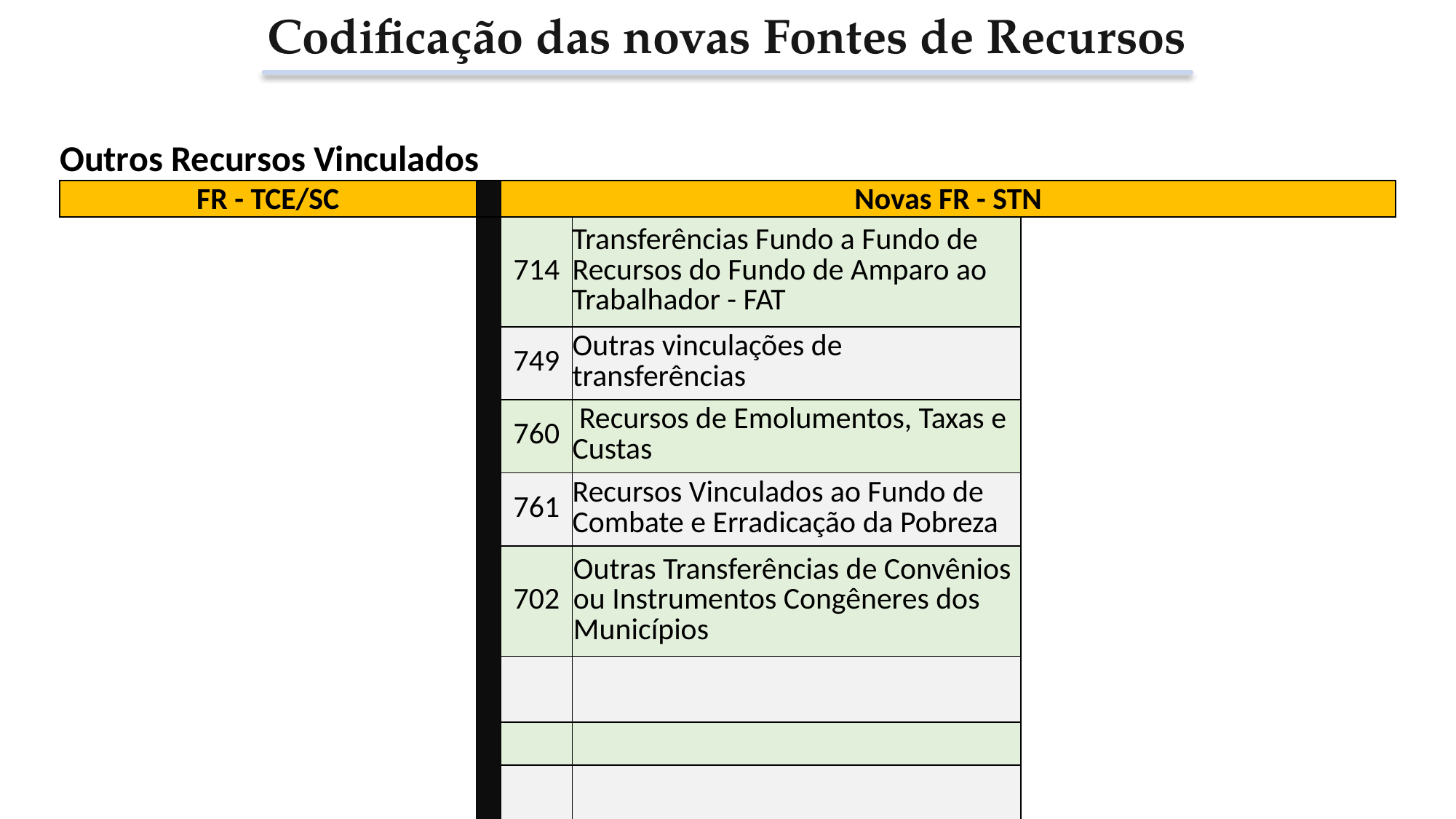

Codificação das novas Fontes de Recursos
| Outros Recursos Vinculados |  |  |  |  |
| --- | --- | --- | --- | --- |
| FR - TCE/SC |  | Novas FR - STN |  |  |
|  |  | 714 | Transferências Fundo a Fundo de Recursos do Fundo de Amparo ao Trabalhador - FAT |  |
|  |  | 749 | Outras vinculações de transferências |  |
|  |  | 760 | Recursos de Emolumentos, Taxas e Custas |  |
|  |  | 761 | Recursos Vinculados ao Fundo de Combate e Erradicação da Pobreza |  |
|  |  | 702 | Outras Transferências de Convênios ou Instrumentos Congêneres dos Municípios |  |
|  |  |  |  |  |
|  |  |  |  |  |
|  |  |  |  |  |
|  |  | 880 | Recursos Próprios dos Consórcios |  |
|  |  | 898 | Recursos a Classificar |  |
|  |  | 899 | Outros Recursos Vinculados |  |